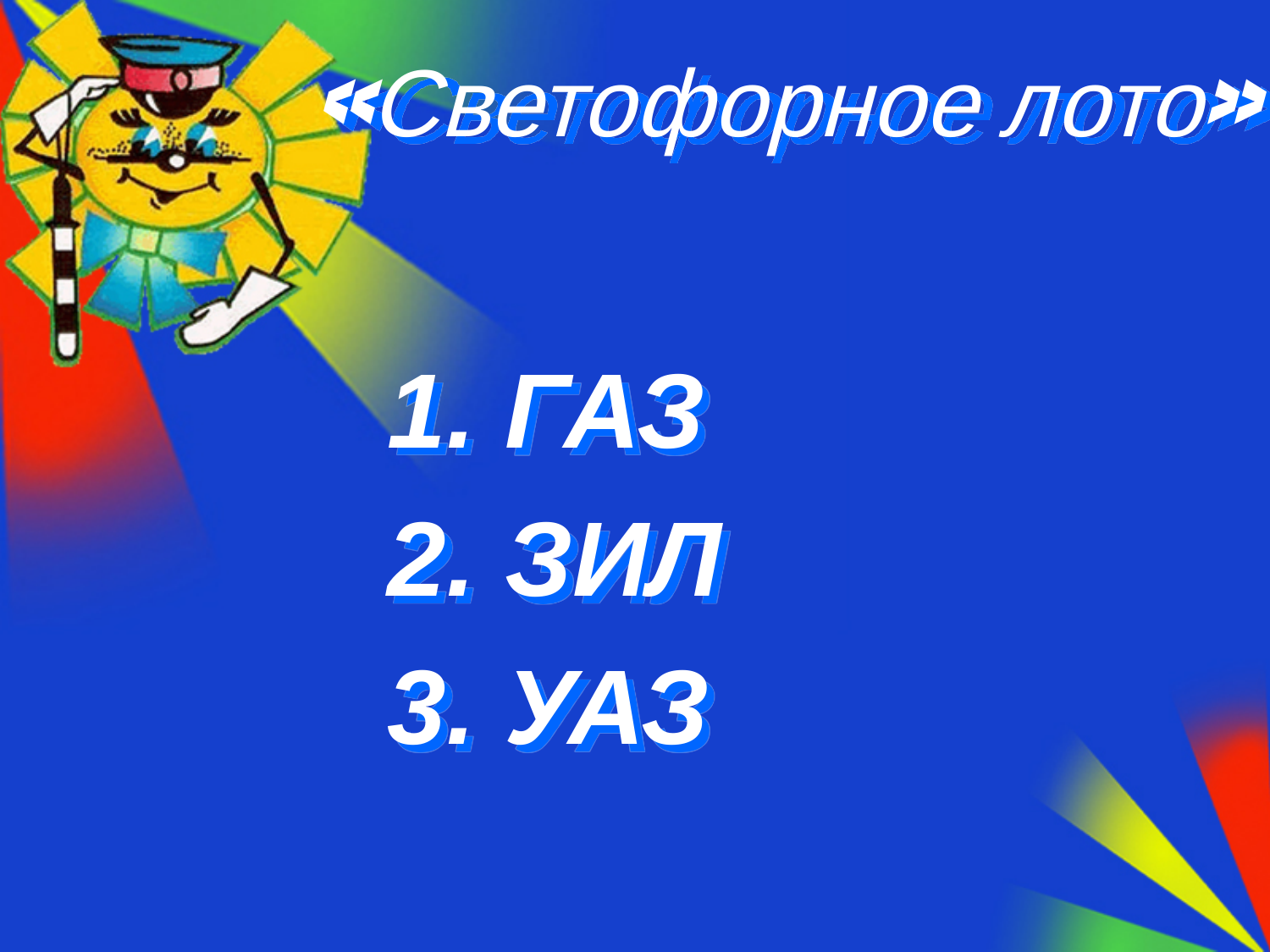

# «Светофорное лото»
1. ГАЗ
2. ЗИЛ
3. УАЗ